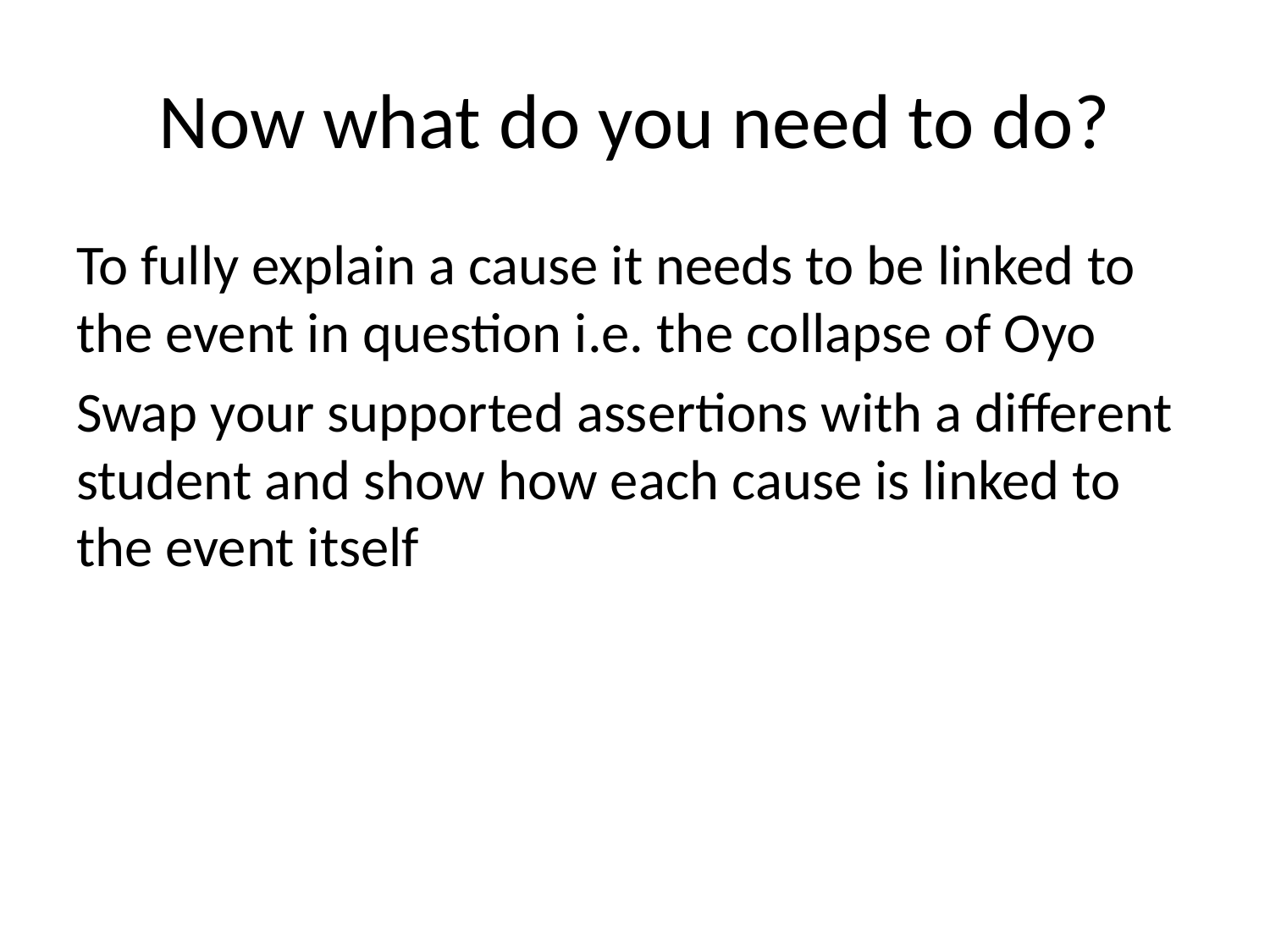

# Now what do you need to do?
To fully explain a cause it needs to be linked to the event in question i.e. the collapse of Oyo
Swap your supported assertions with a different student and show how each cause is linked to the event itself